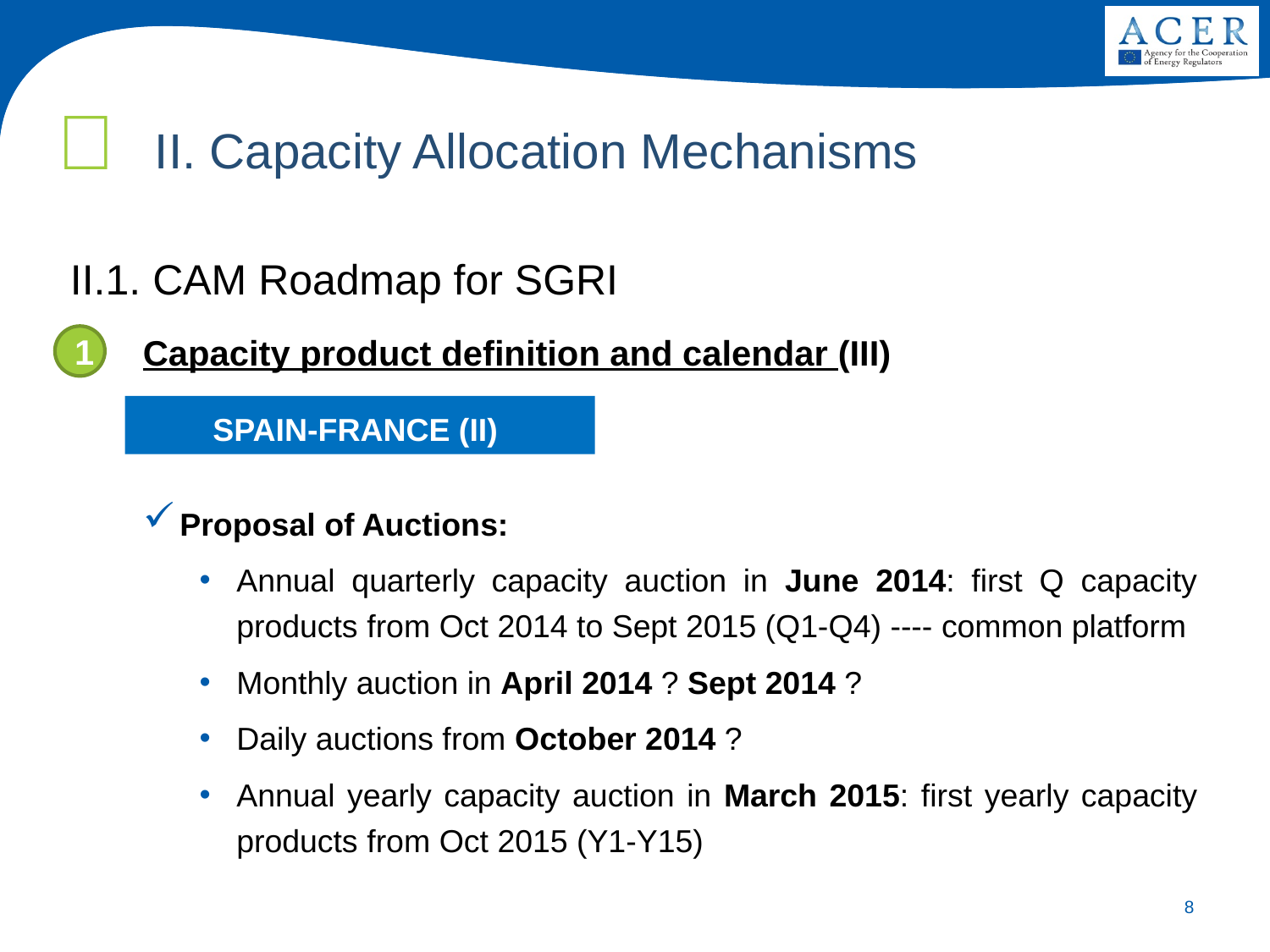

II. Capacity Allocation Mechanisms
II.1. CAM Roadmap for SGRI
Capacity product definition and calendar (III)

Proposal of Auctions:
Annual quarterly capacity auction in June 2014: first Q capacity products from Oct 2014 to Sept 2015 (Q1-Q4) ---- common platform
Monthly auction in April 2014 ? Sept 2014 ?
Daily auctions from October 2014 ?
Annual yearly capacity auction in March 2015: first yearly capacity products from Oct 2015 (Y1-Y15)

1
SPAIN-FRANCE (II)